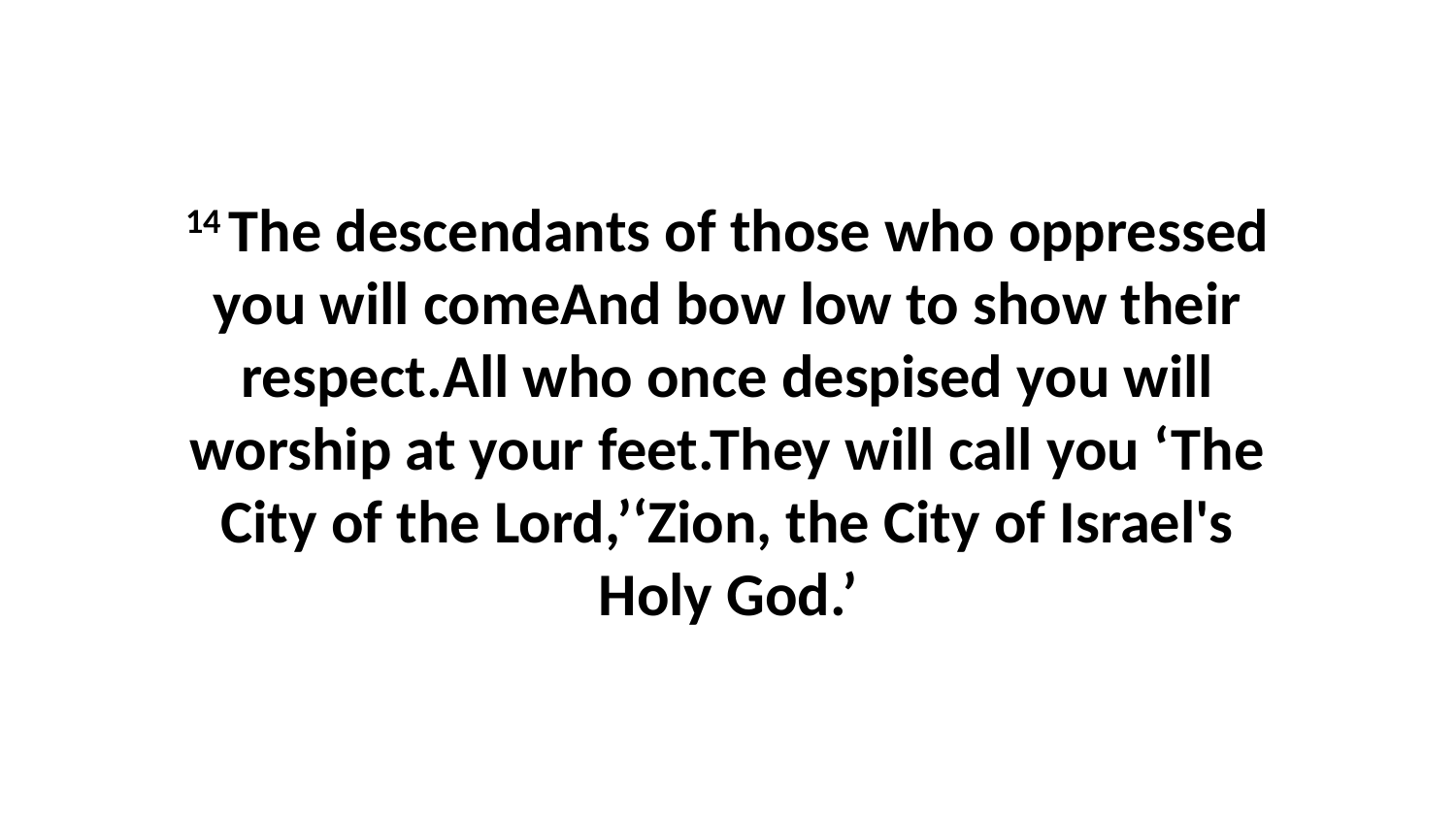

14 The descendants of those who oppressed you will comeAnd bow low to show their respect.All who once despised you will worship at your feet.They will call you ‘The City of the Lord,’‘Zion, the City of Israel's Holy God.’